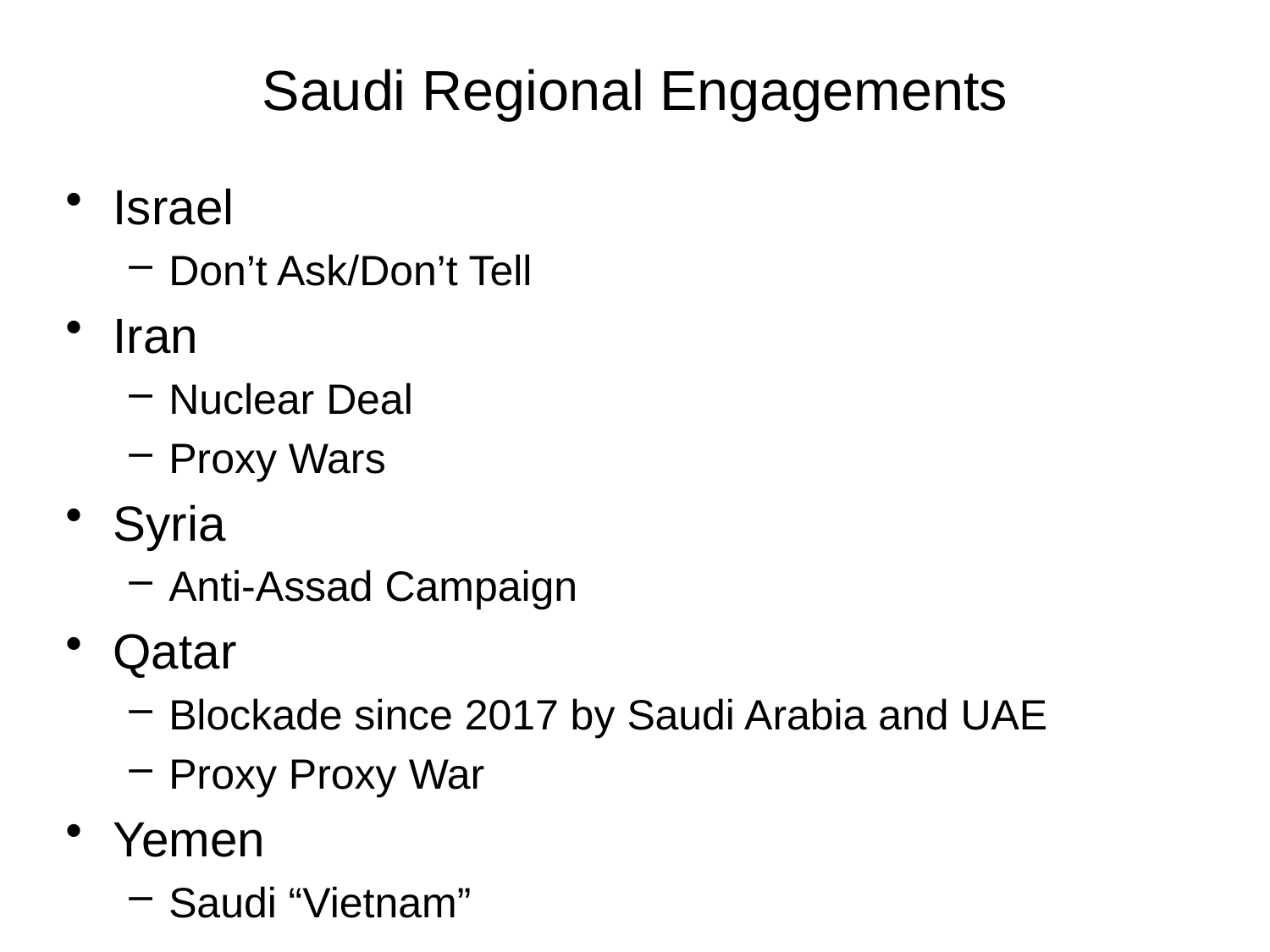

# Saudi Regional Engagements
Israel
Don’t Ask/Don’t Tell
Iran
Nuclear Deal
Proxy Wars
Syria
Anti-Assad Campaign
Qatar
Blockade since 2017 by Saudi Arabia and UAE
Proxy Proxy War
Yemen
Saudi “Vietnam”